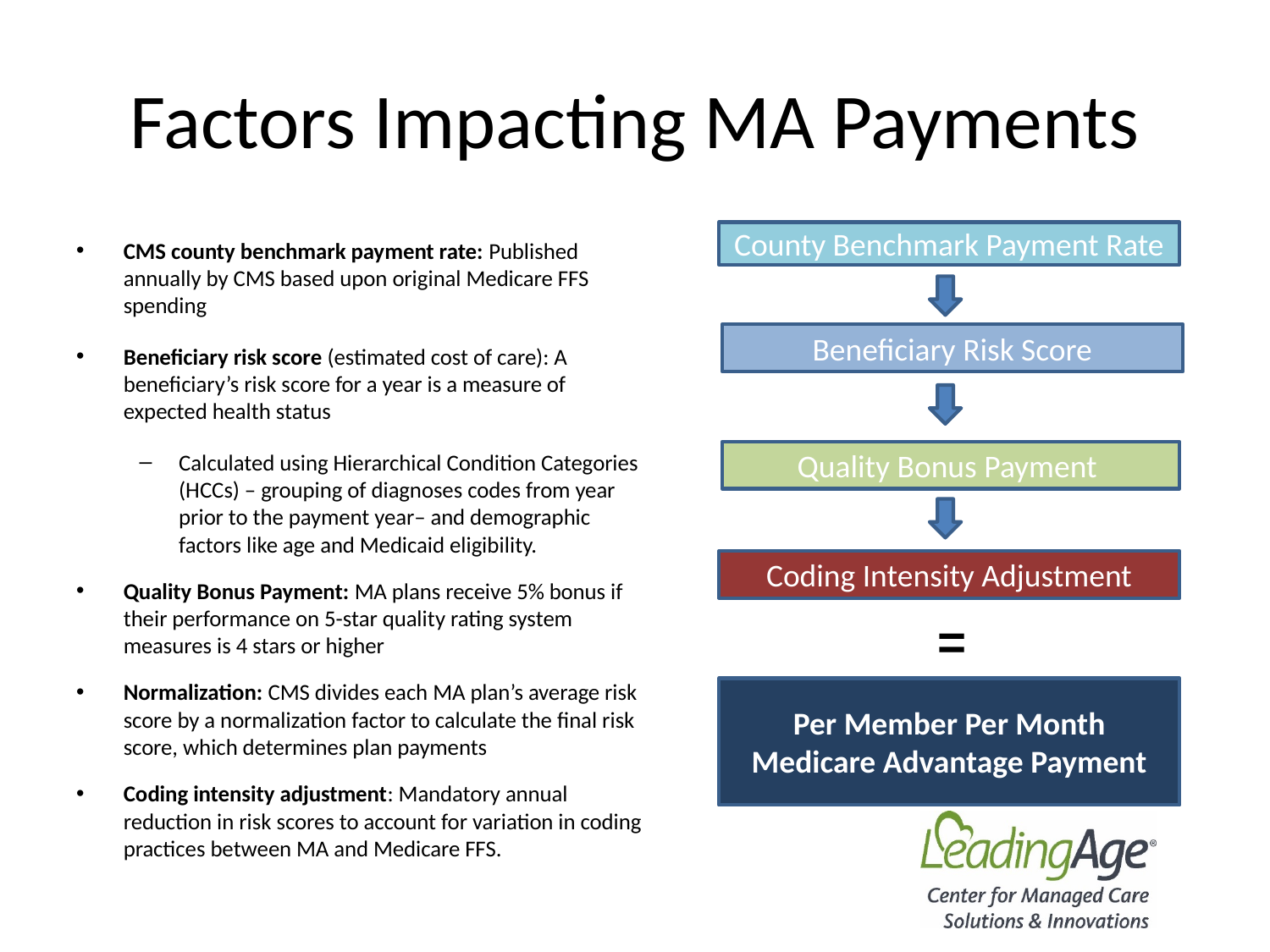

# Factors Impacting MA Payments

CMS county benchmark payment rate: Published annually by CMS based upon original Medicare FFS spending
Beneficiary risk score (estimated cost of care): A beneficiary’s risk score for a year is a measure of expected health status
Calculated using Hierarchical Condition Categories (HCCs) – grouping of diagnoses codes from year prior to the payment year– and demographic factors like age and Medicaid eligibility.
Quality Bonus Payment: MA plans receive 5% bonus if their performance on 5-star quality rating system measures is 4 stars or higher
Normalization: CMS divides each MA plan’s average risk score by a normalization factor to calculate the final risk score, which determines plan payments
Coding intensity adjustment: Mandatory annual reduction in risk scores to account for variation in coding practices between MA and Medicare FFS.
County Benchmark Payment Rate

Beneficiary Risk Score

Quality Bonus Payment

Coding Intensity Adjustment
=
Per Member Per Month Medicare Advantage Payment